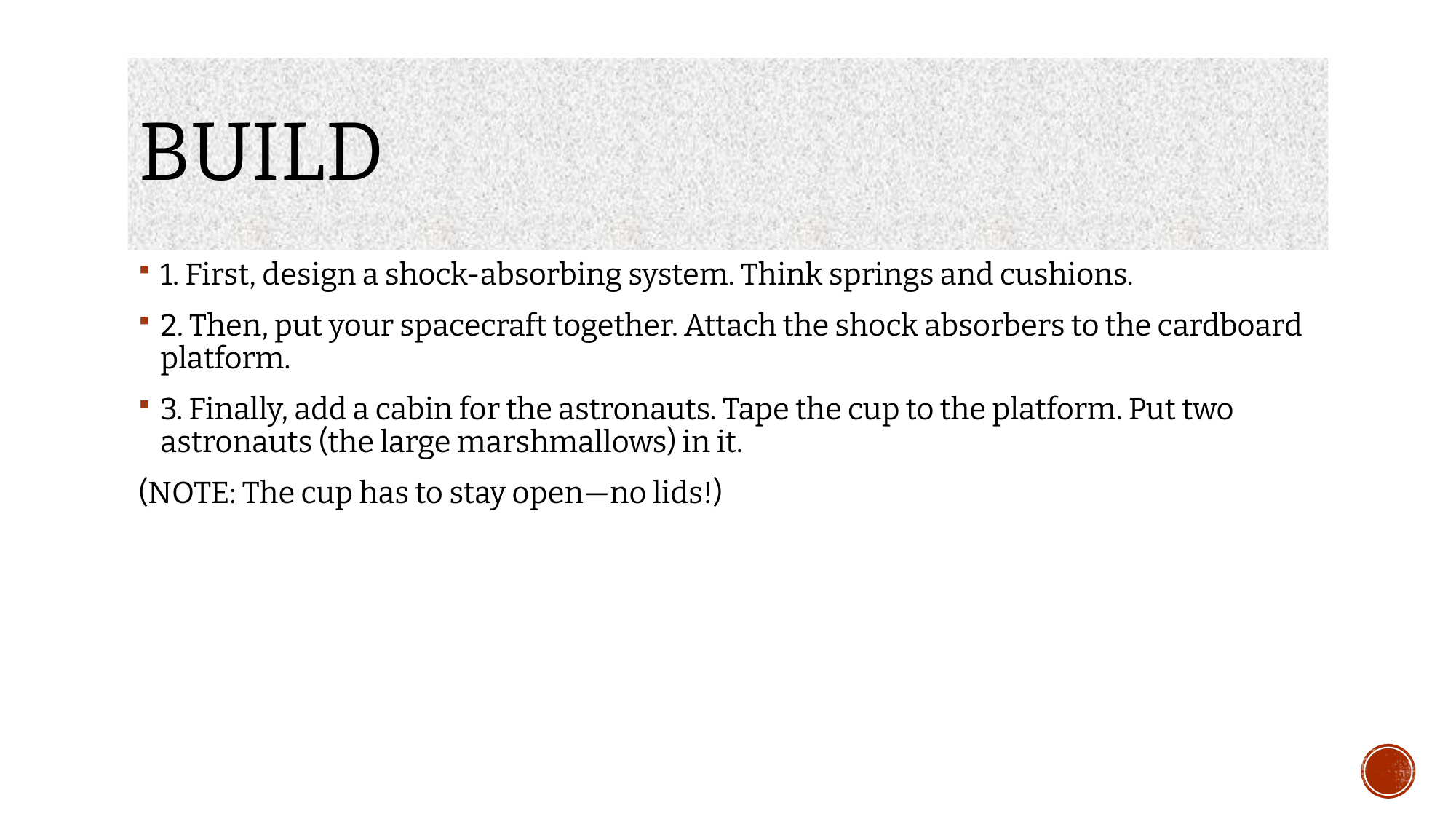

# Build
1. First, design a shock-absorbing system. Think springs and cushions.
2. Then, put your spacecraft together. Attach the shock absorbers to the cardboard platform.
3. Finally, add a cabin for the astronauts. Tape the cup to the platform. Put two astronauts (the large marshmallows) in it.
(NOTE: The cup has to stay open—no lids!)